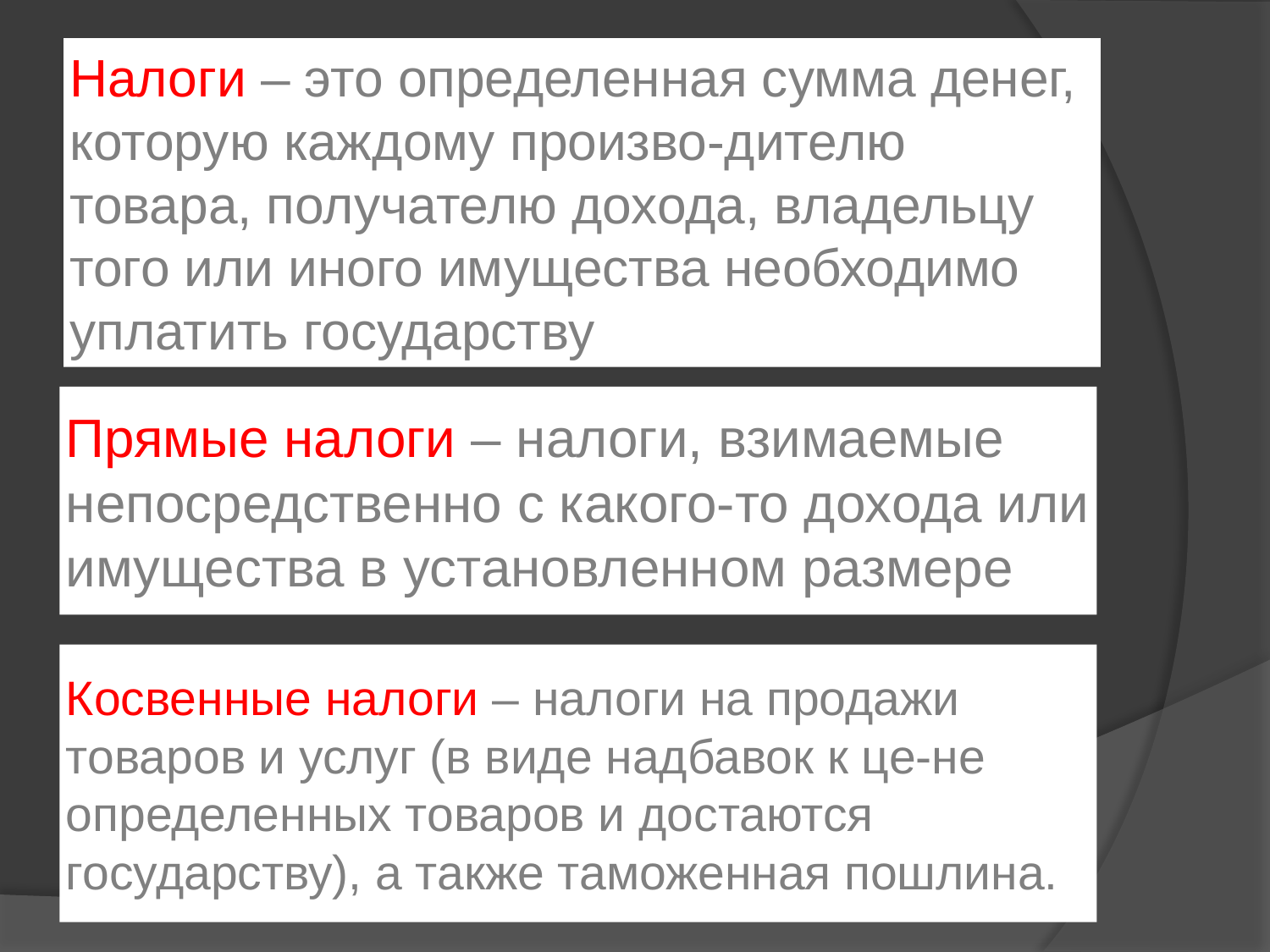

# Налоги – это определенная сумма денег, которую каждому произво-дителю товара, получателю дохода, владельцу того или иного имущества необходимо уплатить государству.
Прямые налоги – налоги, взимаемые непосредственно с какого-то дохода или имущества в установленном размере
Косвенные налоги – налоги на продажи товаров и услуг (в виде надбавок к це-не определенных товаров и достаются государству), а также таможенная пошлина.